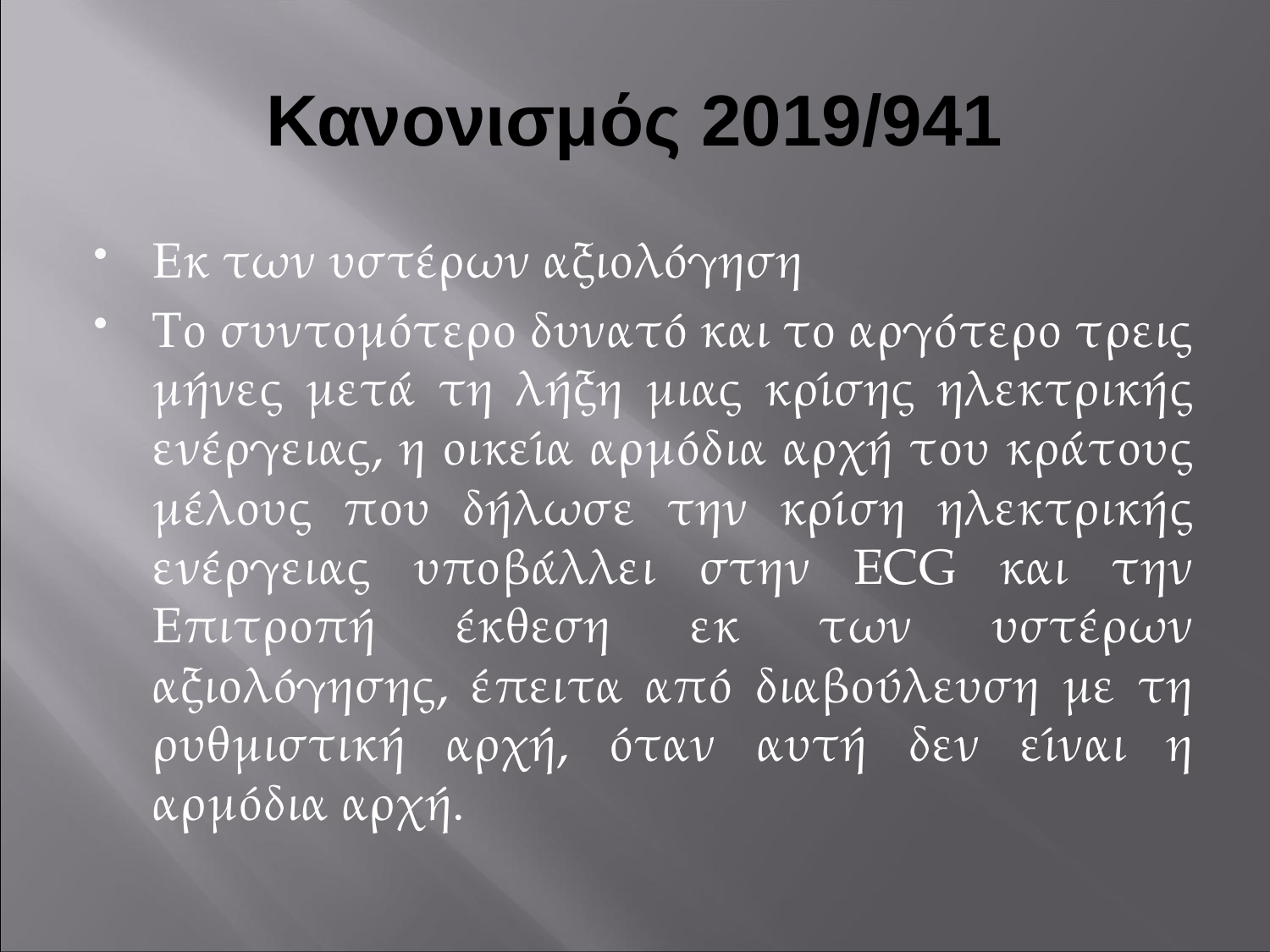

# Κανονισμός 2019/941
Εκ των υστέρων αξιολόγηση
Το συντομότερο δυνατό και το αργότερο τρεις μήνες μετά τη λήξη μιας κρίσης ηλεκτρικής ενέργειας, η οικεία αρμόδια αρχή του κράτους μέλους που δήλωσε την κρίση ηλεκτρικής ενέργειας υποβάλλει στην ECG και την Επιτροπή έκθεση εκ των υστέρων αξιολόγησης, έπειτα από διαβούλευση με τη ρυθμιστική αρχή, όταν αυτή δεν είναι η αρμόδια αρχή.